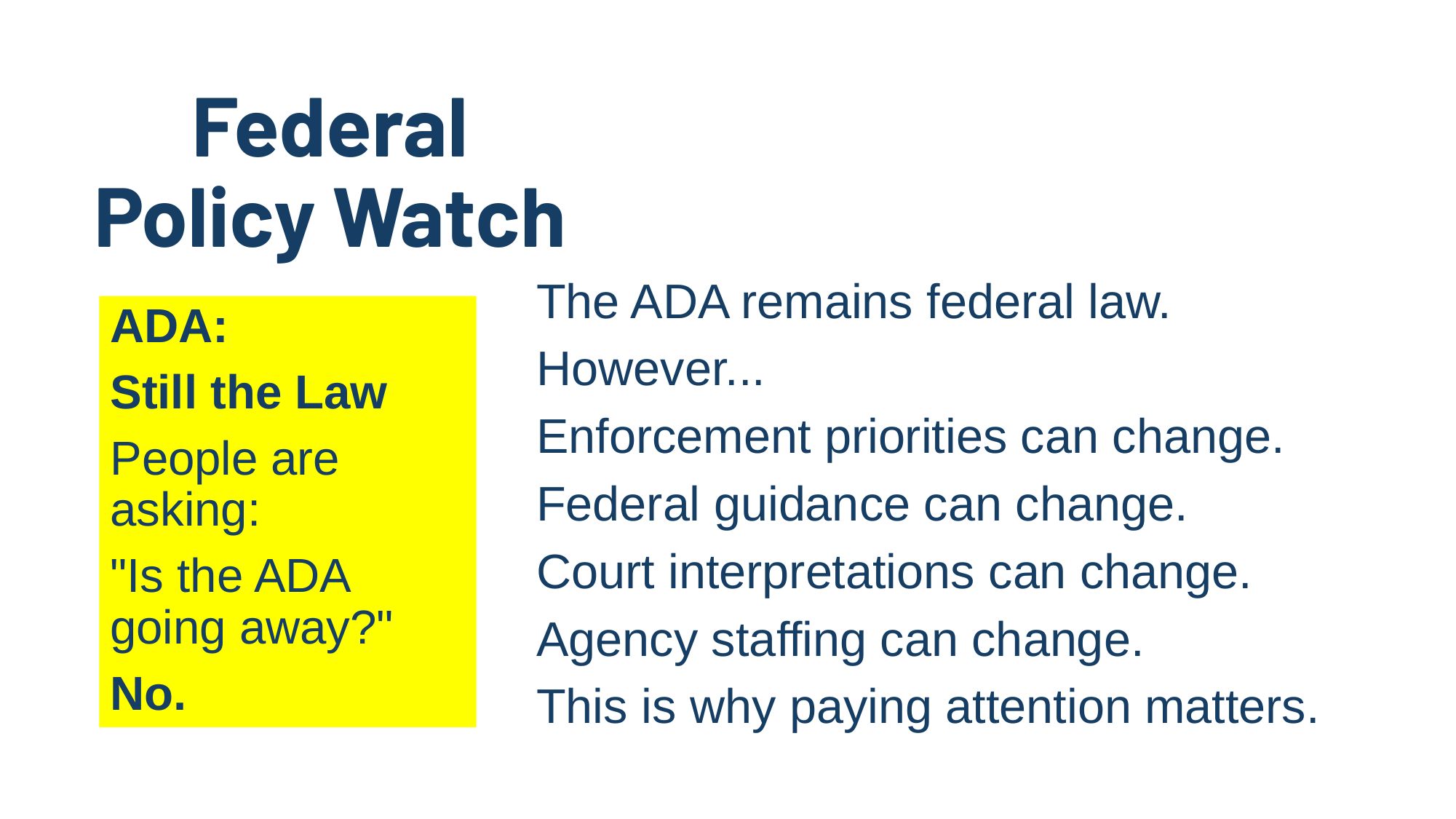

# Federal Policy Watch
The ADA remains federal law.
However...
Enforcement priorities can change.
Federal guidance can change.
Court interpretations can change.
Agency staffing can change.
This is why paying attention matters.
ADA:
Still the Law
People are asking:
"Is the ADA going away?"
No.